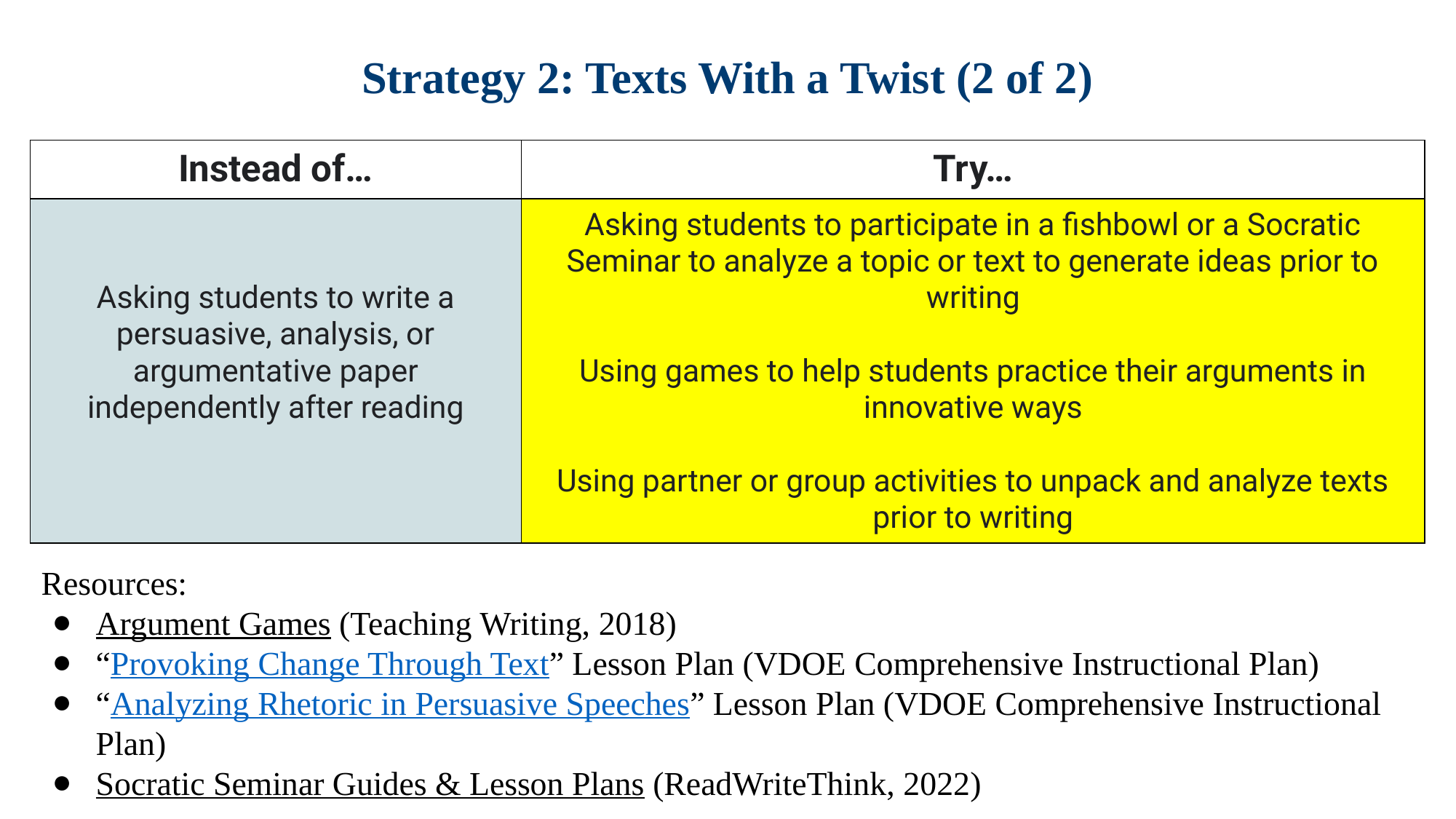

# Strategy 2: Texts With a Twist (2 of 2)
| Instead of… | Try… |
| --- | --- |
| Asking students to write a persuasive, analysis, or argumentative paper independently after reading | Asking students to participate in a fishbowl or a Socratic Seminar to analyze a topic or text to generate ideas prior to writing Using games to help students practice their arguments in innovative ways Using partner or group activities to unpack and analyze texts prior to writing |
|  |  |
Resources:
Argument Games (Teaching Writing, 2018)
“Provoking Change Through Text” Lesson Plan (VDOE Comprehensive Instructional Plan)
“Analyzing Rhetoric in Persuasive Speeches” Lesson Plan (VDOE Comprehensive Instructional Plan)
Socratic Seminar Guides & Lesson Plans (ReadWriteThink, 2022)